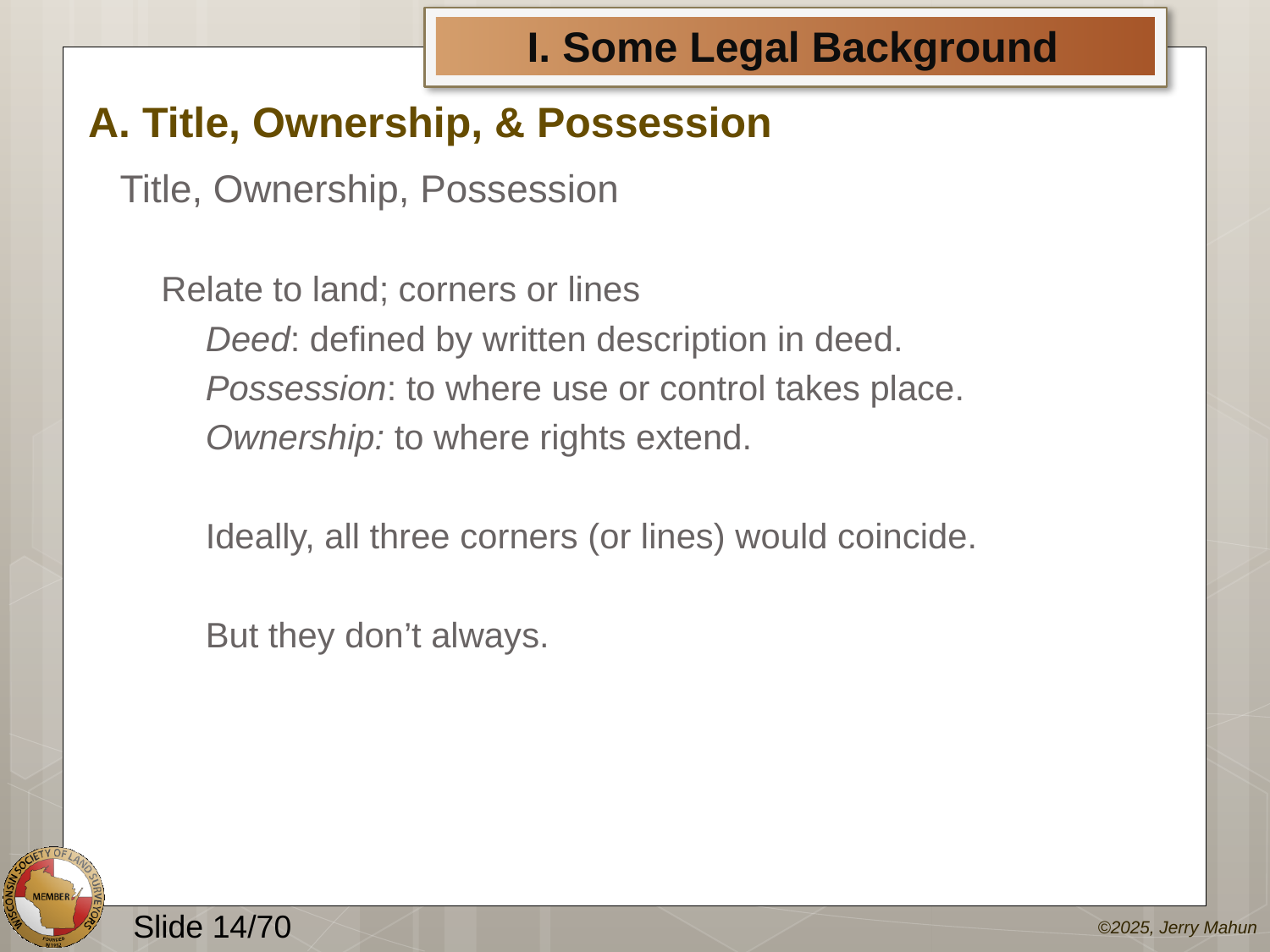

# A. Title, Ownership, & Possession
Title, Ownership, Possession

Relate to land; corners or lines
Deed: defined by written description in deed.
Possession: to where use or control takes place.
Ownership: to where rights extend.

Ideally, all three corners (or lines) would coincide.

But they don’t always.